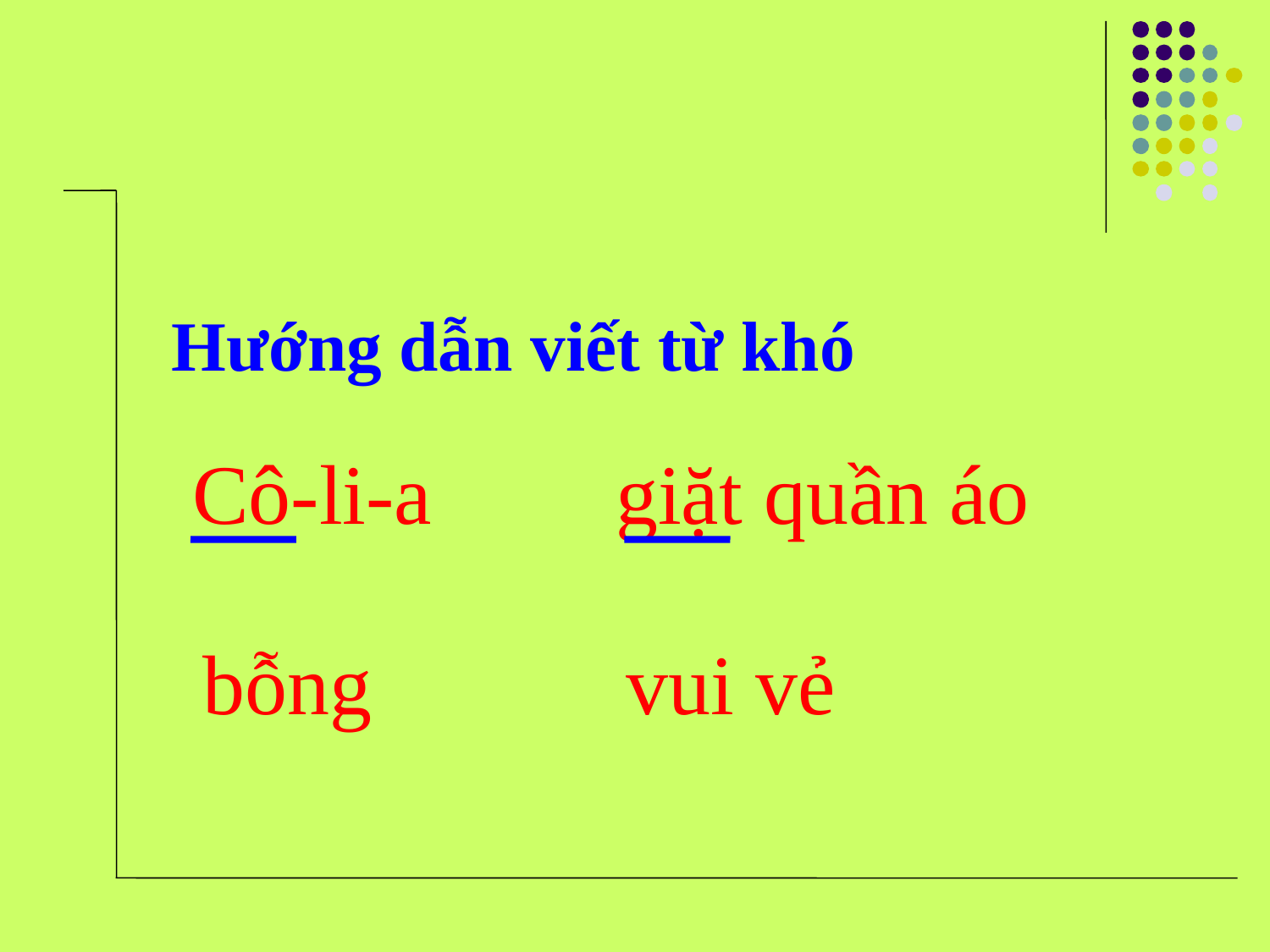

Hướng dẫn viết từ khó
Cô-li-a
giặt quần áo

bỗng
vui vẻ